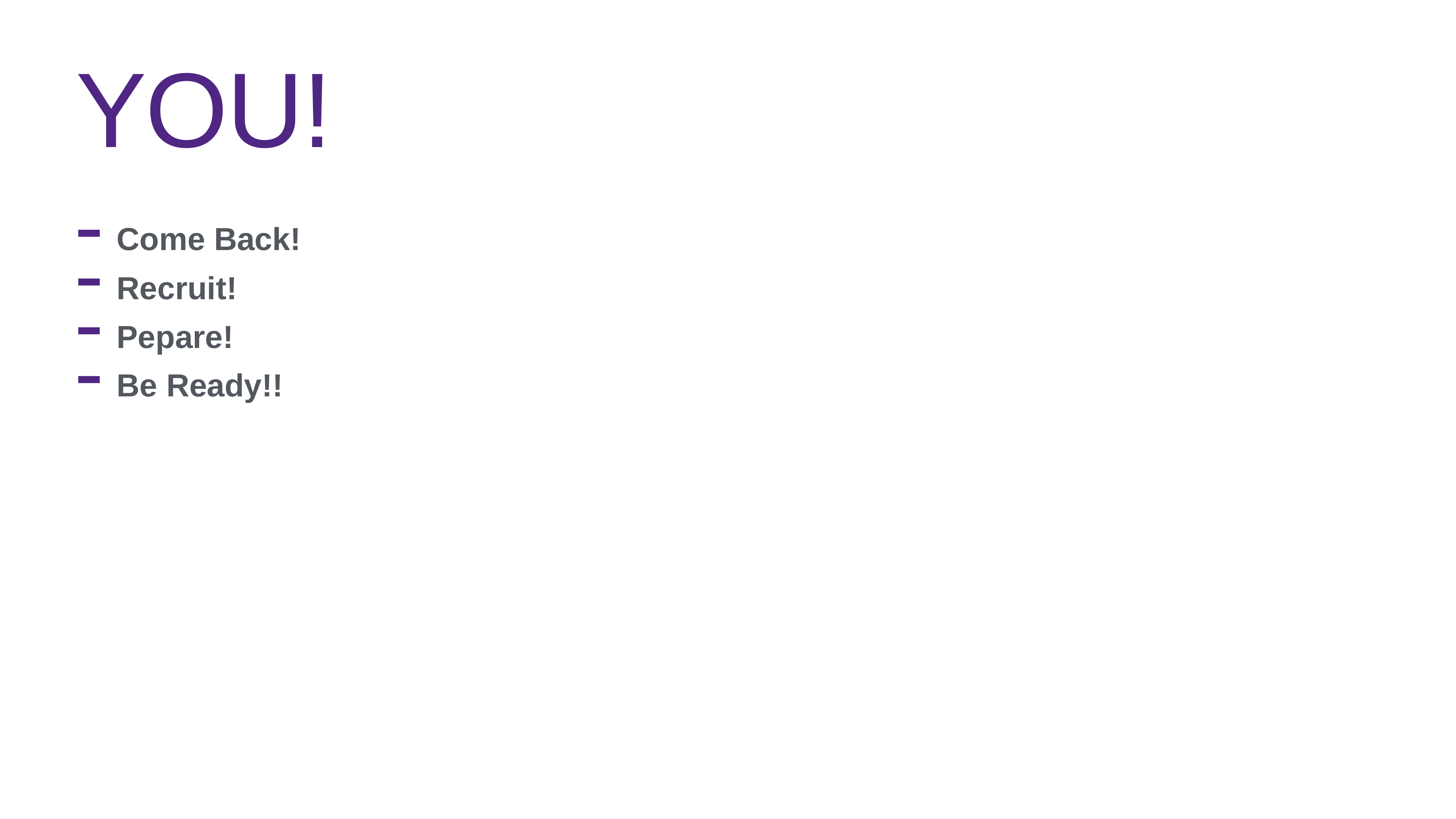

# YOU!
Come Back!
Recruit!
Pepare!
Be Ready!!